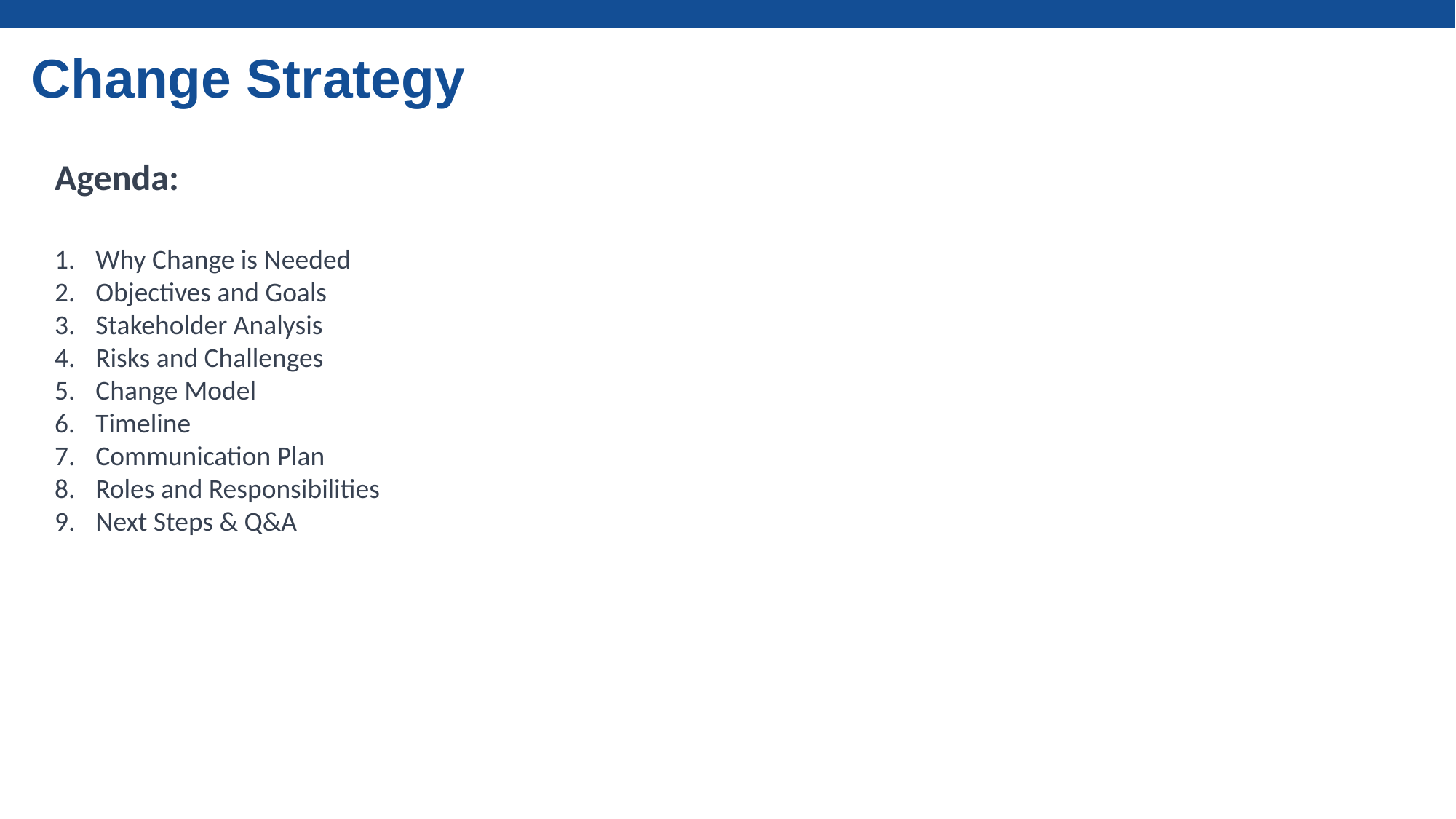

# Change Strategy
Agenda:
Why Change is Needed
Objectives and Goals
Stakeholder Analysis
Risks and Challenges
Change Model
Timeline
Communication Plan
Roles and Responsibilities
Next Steps & Q&A